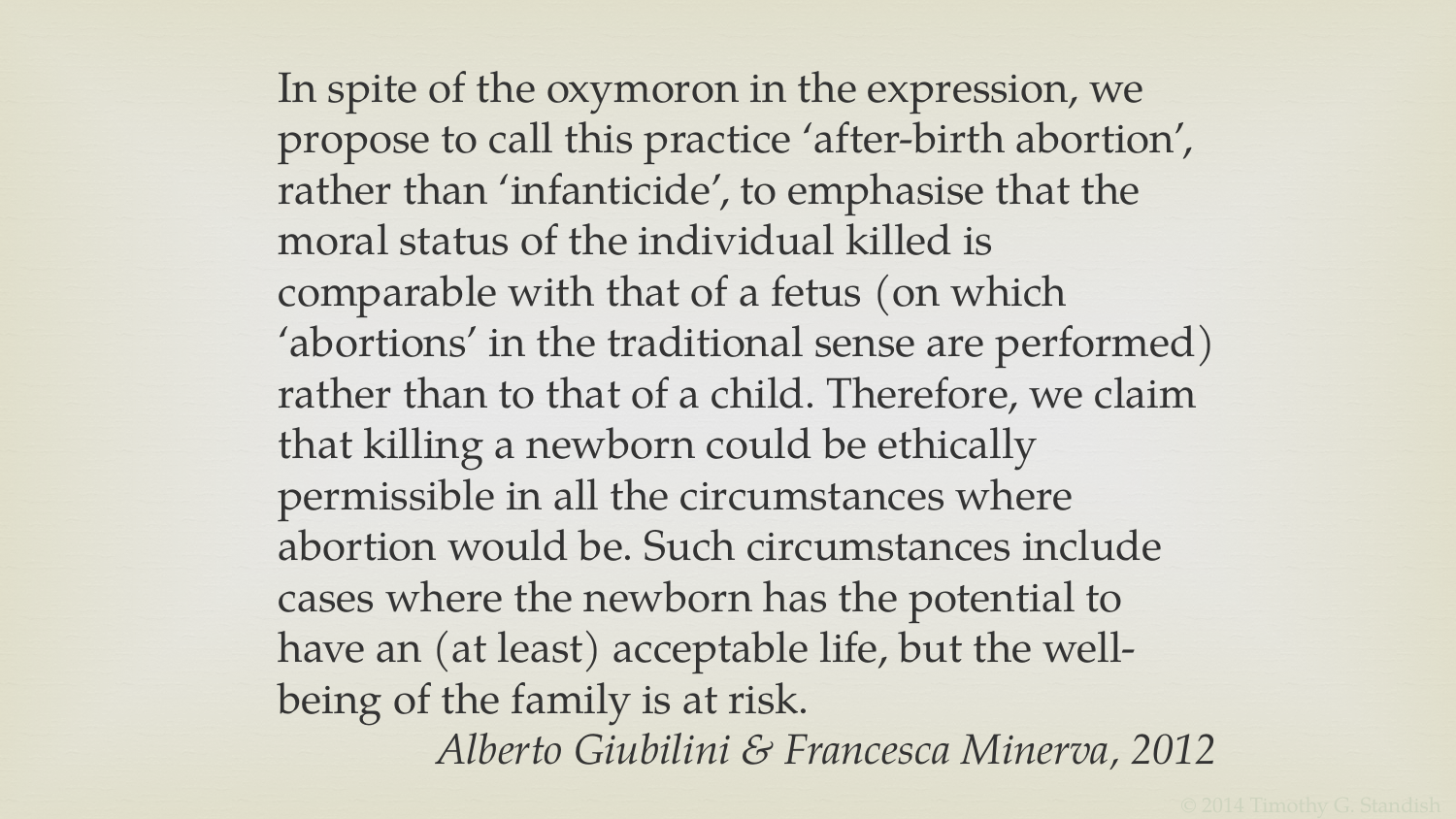

In spite of the oxymoron in the expression, we propose to call this practice ‘after-birth abortion’, rather than ‘infanticide’, to emphasise that the moral status of the individual killed is comparable with that of a fetus (on which ‘abortions’ in the traditional sense are performed) rather than to that of a child. Therefore, we claim that killing a newborn could be ethically permissible in all the circumstances where abortion would be. Such circumstances include cases where the newborn has the potential to have an (at least) acceptable life, but the well-being of the family is at risk.
Alberto Giubilini & Francesca Minerva, 2012